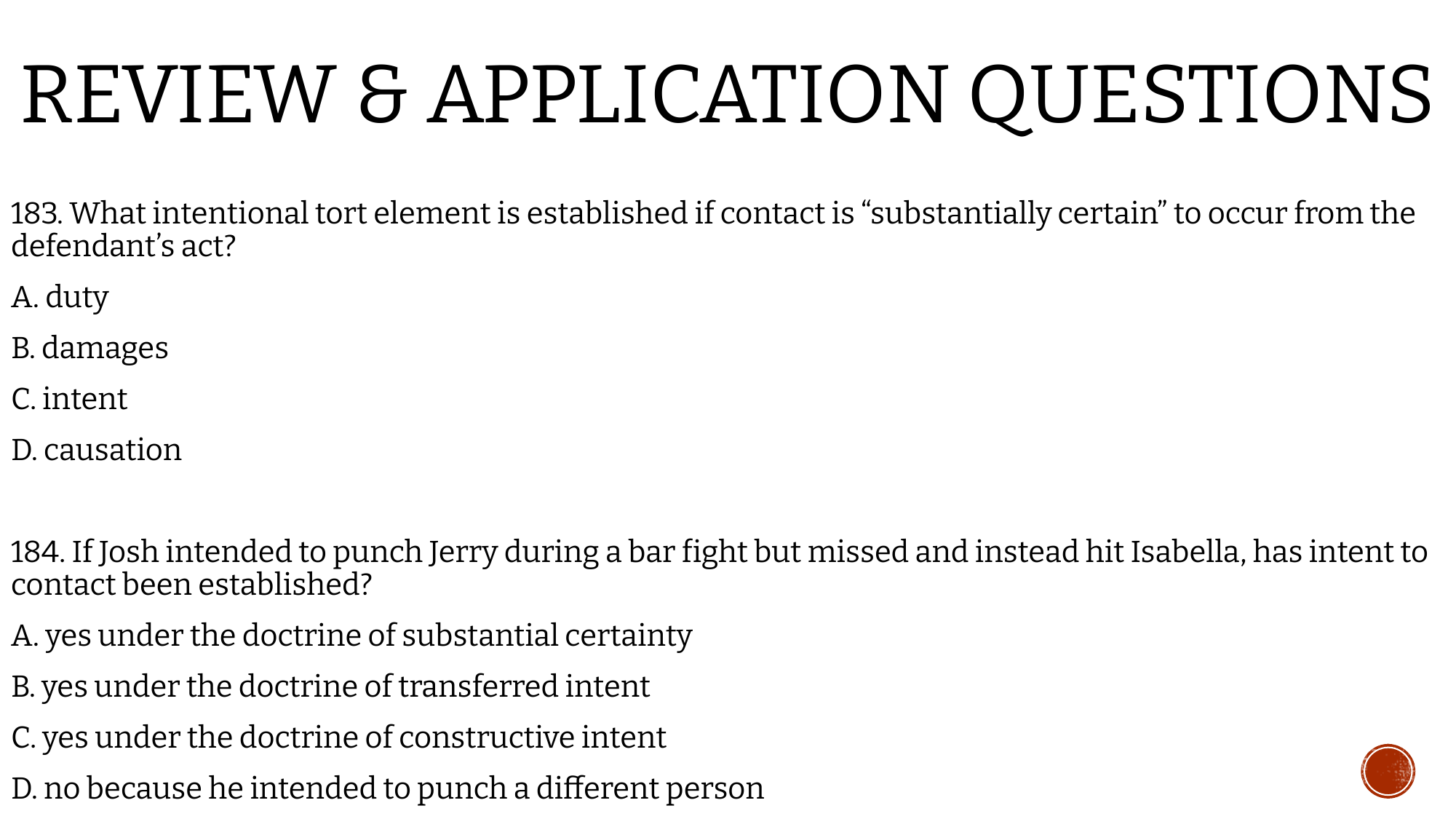

# Review & Application Questions
183. What intentional tort element is established if contact is “substantially certain” to occur from the defendant’s act?
A. duty
B. damages
C. intent
D. causation

184. If Josh intended to punch Jerry during a bar fight but missed and instead hit Isabella, has intent to contact been established?
A. yes under the doctrine of substantial certainty
B. yes under the doctrine of transferred intent
C. yes under the doctrine of constructive intent
D. no because he intended to punch a different person